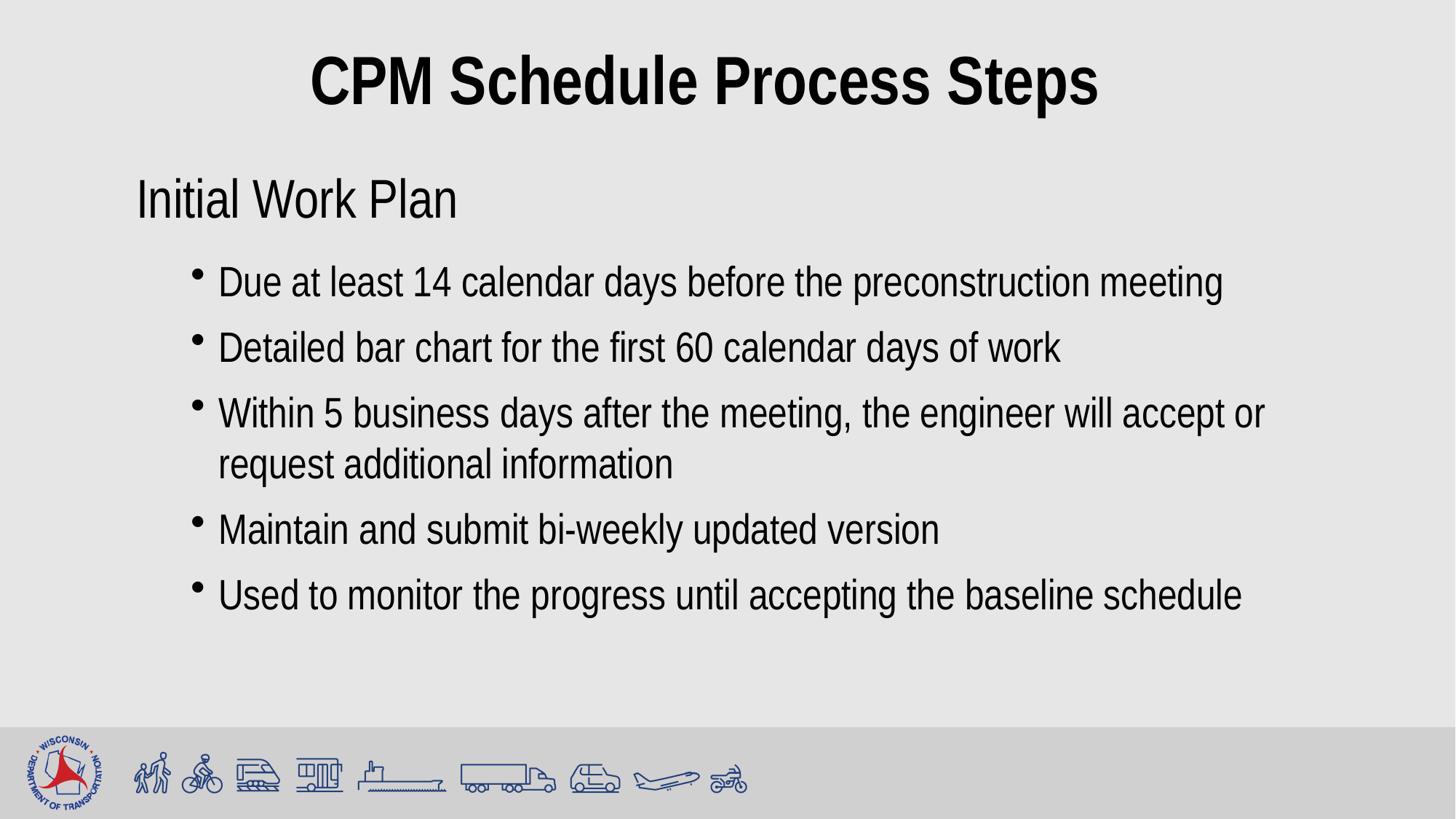

# CPM Schedule Process Steps
Initial Work Plan

Due at least 14 calendar days before the preconstruction meeting

Detailed bar chart for the first 60 calendar days of work

Within 5 business days after the meeting, the engineer will accept or request additional information

Maintain and submit bi-weekly updated version

Used to monitor the progress until accepting the baseline schedule
​